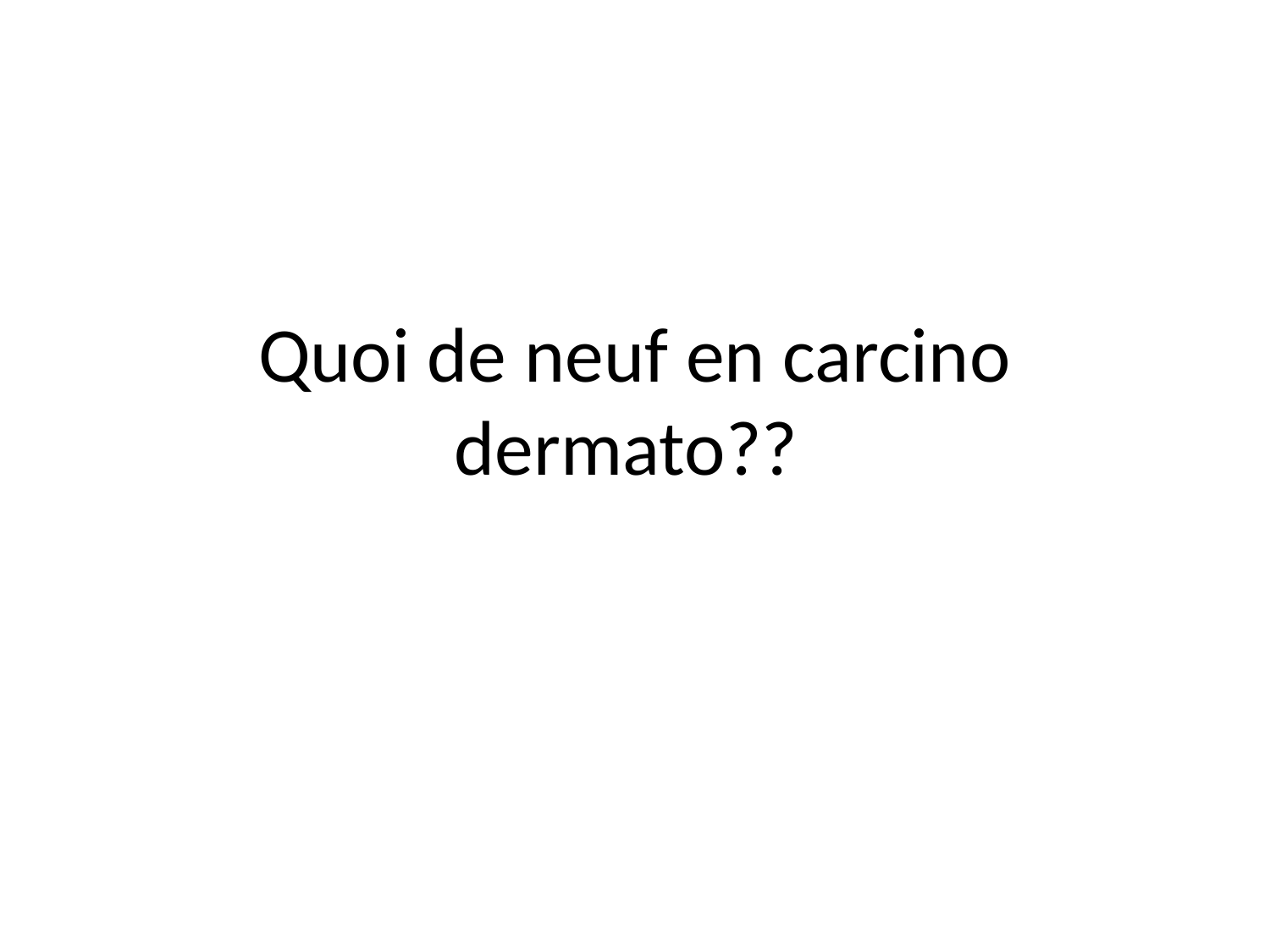

# Quoi de neuf en carcino dermato??